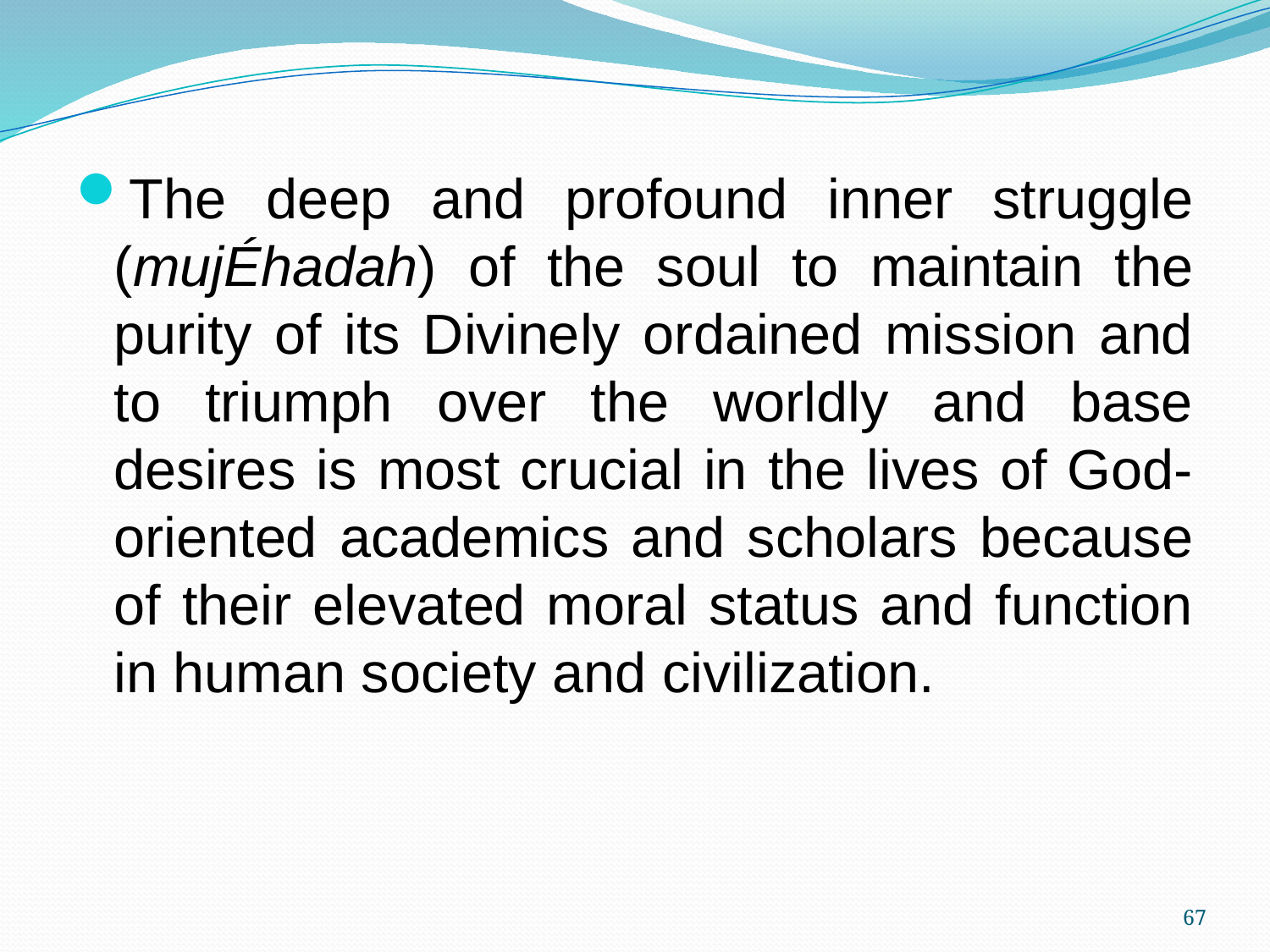

The deep and profound inner struggle (mujÉhadah) of the soul to maintain the purity of its Divinely ordained mission and to triumph over the worldly and base desires is most crucial in the lives of God-oriented academics and scholars because of their elevated moral status and function in human society and civilization.

67